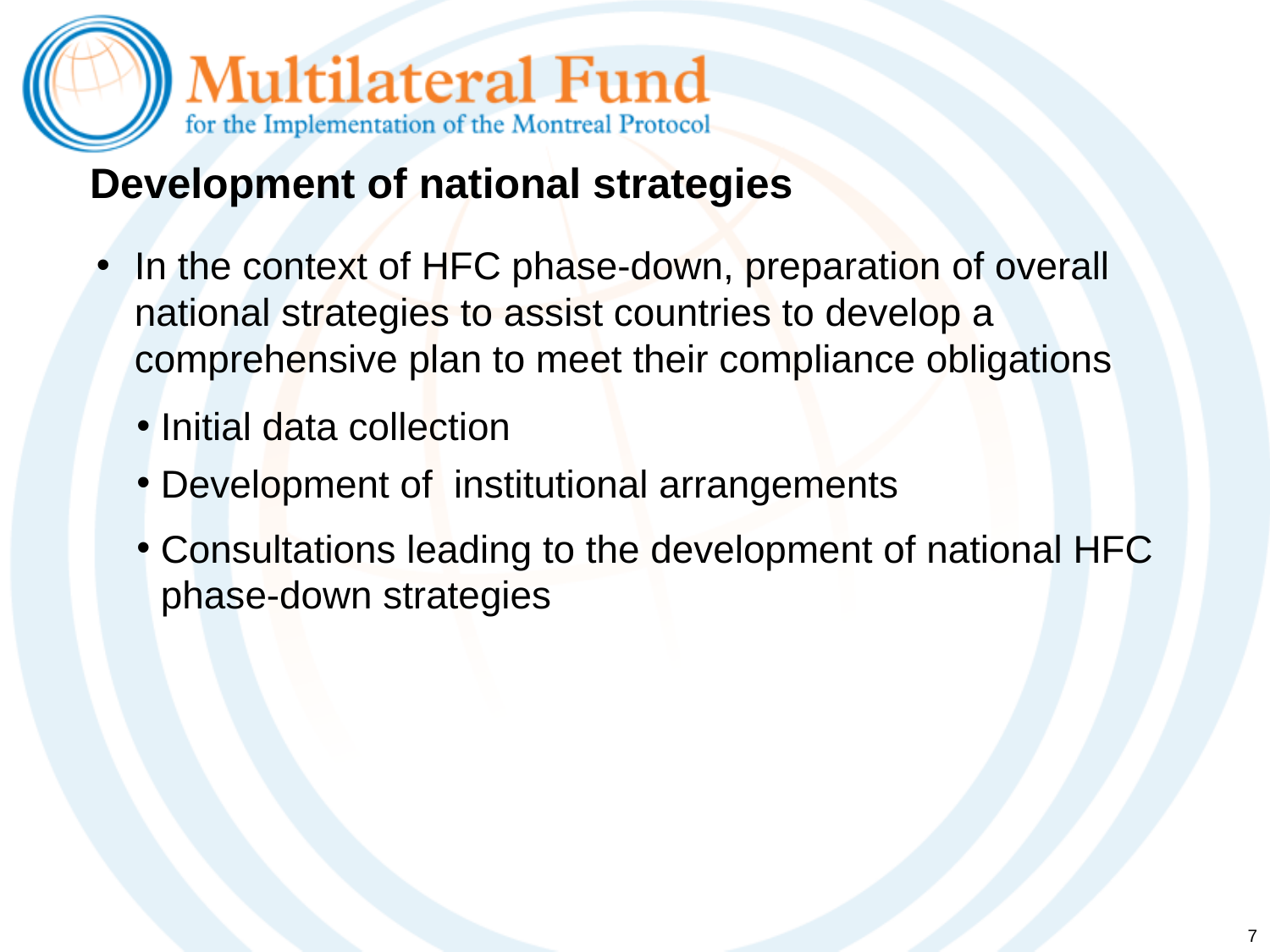

# Development of national strategies
In the context of HFC phase-down, preparation of overall national strategies to assist countries to develop a comprehensive plan to meet their compliance obligations
Initial data collection
Development of  institutional arrangements
Consultations leading to the development of national HFC phase-down strategies
7